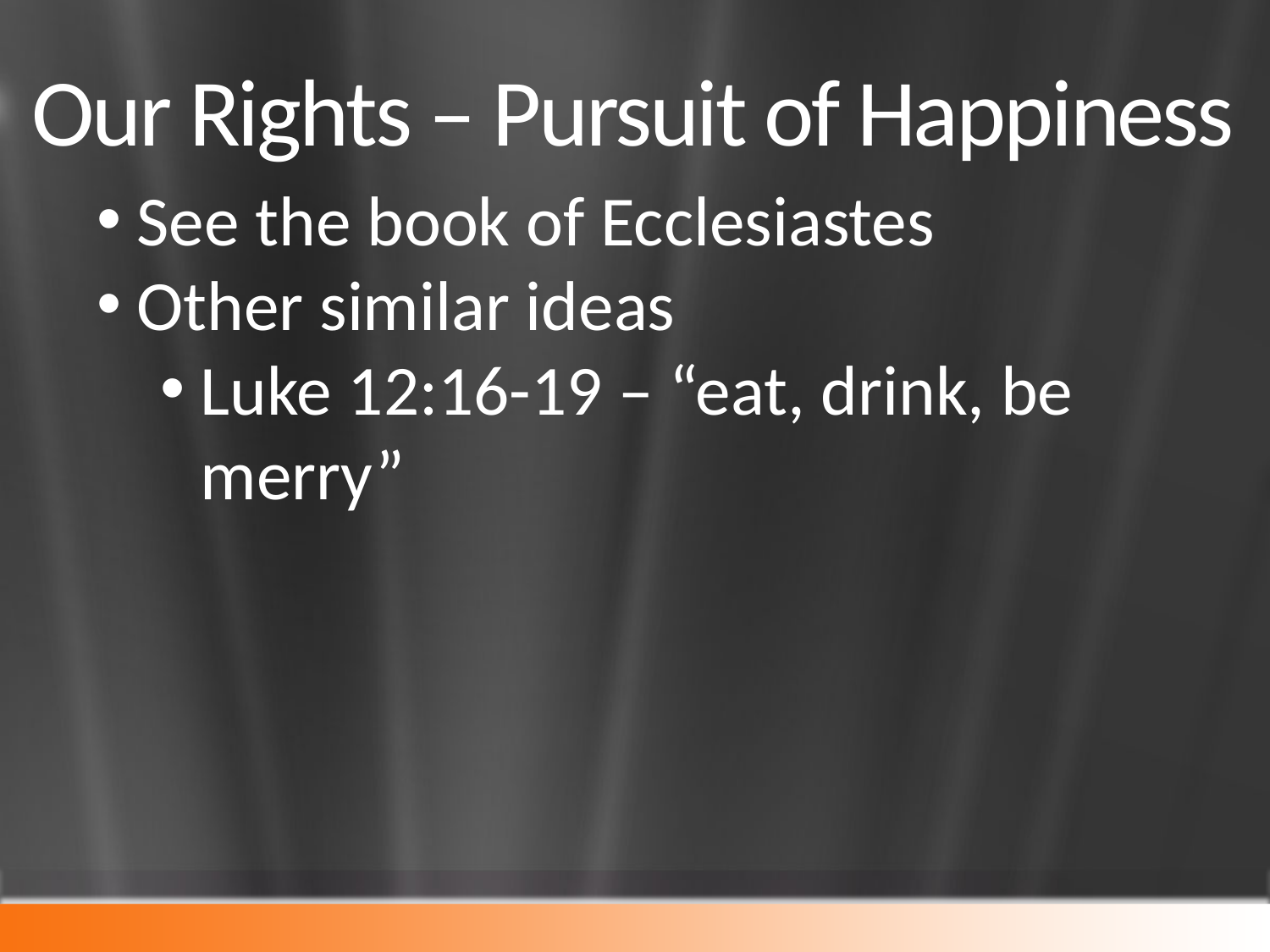

# Our Rights – Pursuit of Happiness
See the book of Ecclesiastes
Other similar ideas
Luke 12:16-19 – “eat, drink, be merry”